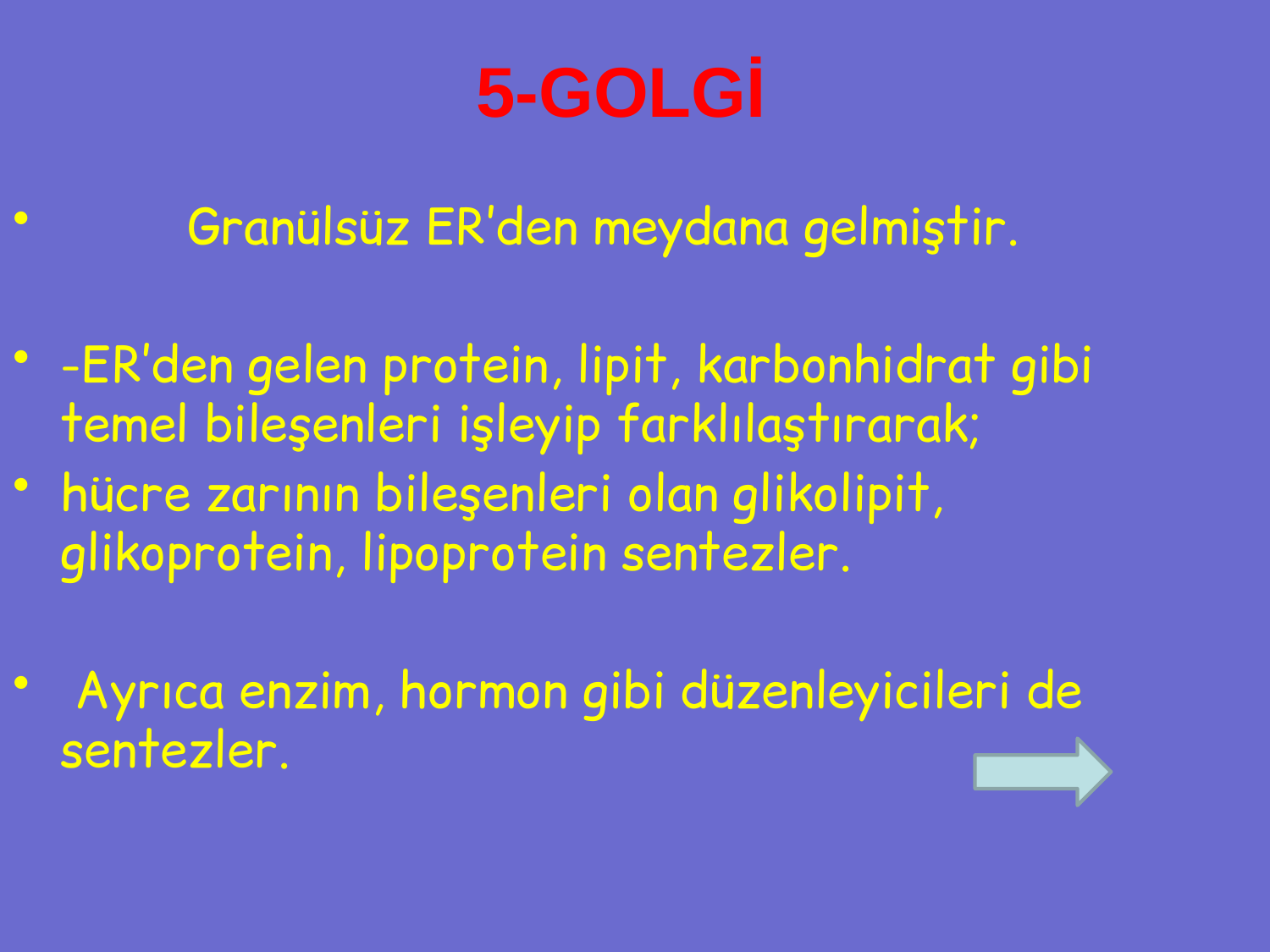

# 5-GOLGİ
	Granülsüz ER’den meydana gelmiştir.

-ER’den gelen protein, lipit, karbonhidrat gibi temel bileşenleri işleyip farklılaştırarak;
hücre zarının bileşenleri olan glikolipit, glikoprotein, lipoprotein sentezler.

 Ayrıca enzim, hormon gibi düzenleyicileri de sentezler.